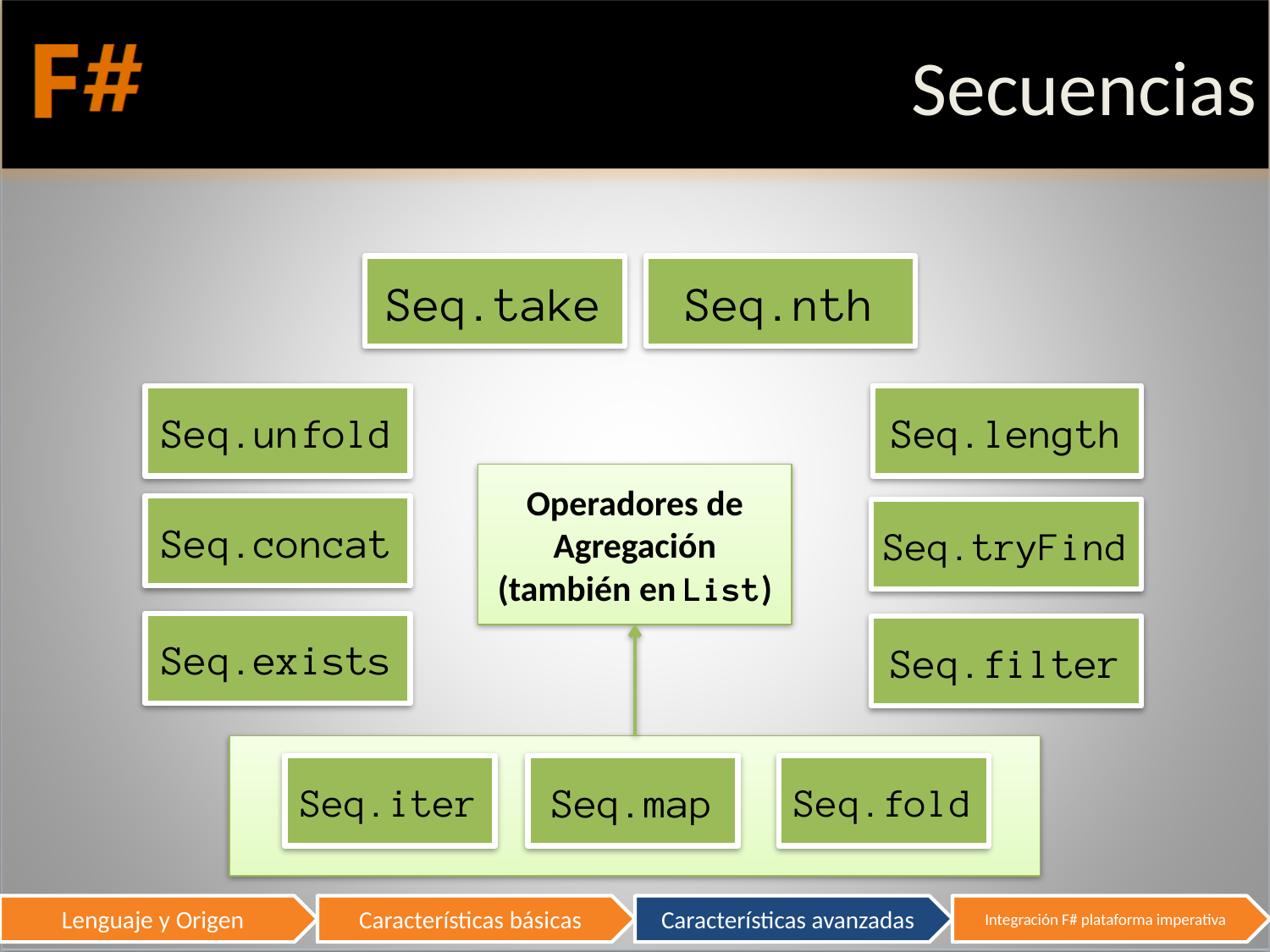

# Secuencias
Seq.take
Seq.nth
Seq.unfold
Seq.length
Operadores de Agregación (también en List)
Seq.concat
Seq.tryFind
Seq.exists
Seq.filter

Seq.iter
Seq.map
Seq.fold
Seq.iter
Seq.map
Seq.fold
39
Lenguaje y Origen
Características básicas
Características avanzadas
Integración F# plataforma imperativa